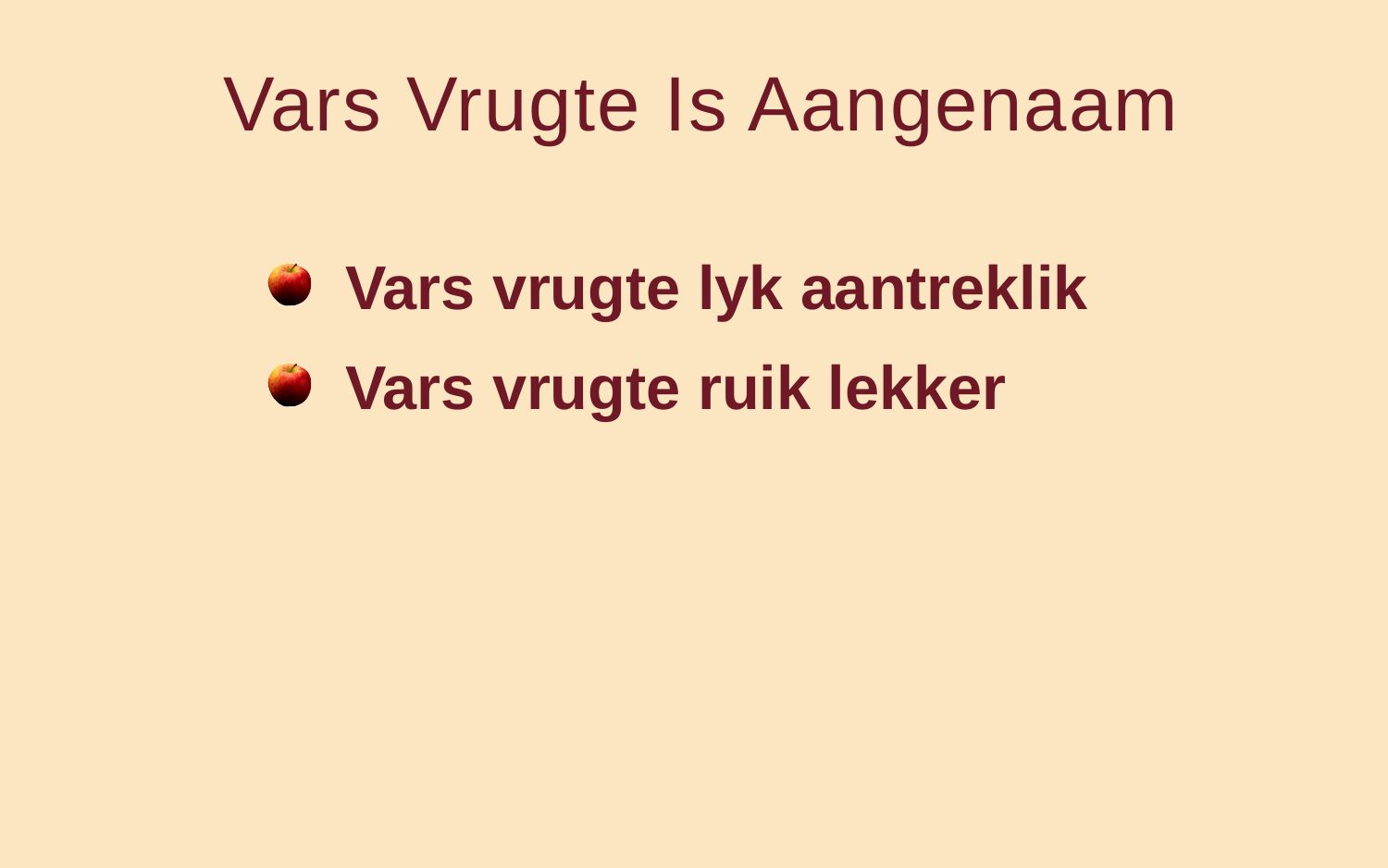

# Vars Vrugte Is Aangenaam

  Vars vrugte lyk aantreklik
  Vars vrugte ruik lekker